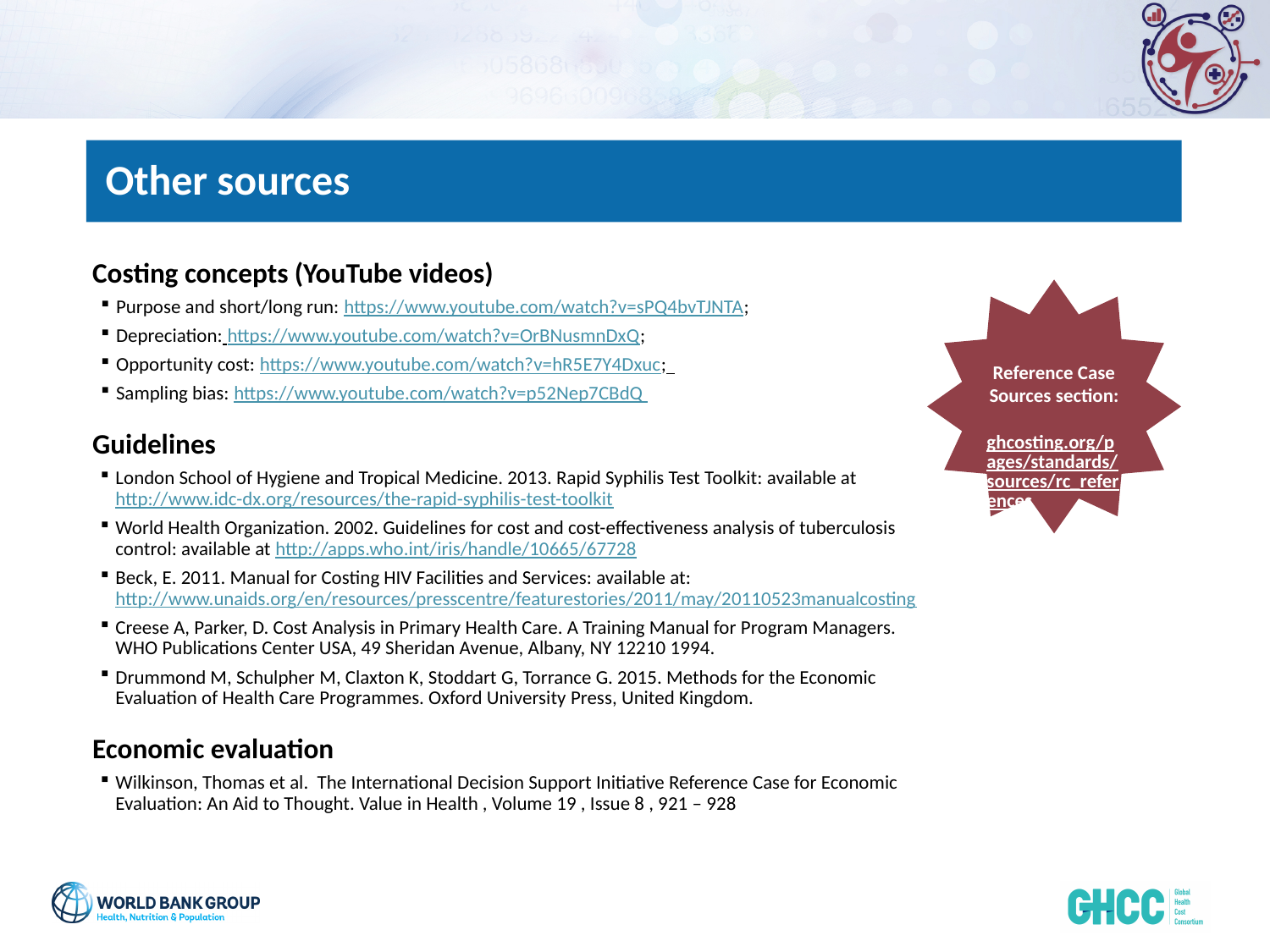

Other sources
Costing concepts (YouTube videos)
Purpose and short/long run: https://www.youtube.com/watch?v=sPQ4bvTJNTA;
Depreciation: https://www.youtube.com/watch?v=OrBNusmnDxQ;
Opportunity cost: https://www.youtube.com/watch?v=hR5E7Y4Dxuc;
Sampling bias: https://www.youtube.com/watch?v=p52Nep7CBdQ
Guidelines
London School of Hygiene and Tropical Medicine. 2013. Rapid Syphilis Test Toolkit: available at http://www.idc-dx.org/resources/the-rapid-syphilis-test-toolkit
World Health Organization. 2002. Guidelines for cost and cost-effectiveness analysis of tuberculosis control: available at http://apps.who.int/iris/handle/10665/67728
Beck, E. 2011. Manual for Costing HIV Facilities and Services: available at: http://www.unaids.org/en/resources/presscentre/featurestories/2011/may/20110523manualcosting
Creese A, Parker, D. Cost Analysis in Primary Health Care. A Training Manual for Program Managers. WHO Publications Center USA, 49 Sheridan Avenue, Albany, NY 12210 1994.
Drummond M, Schulpher M, Claxton K, Stoddart G, Torrance G. 2015. Methods for the Economic Evaluation of Health Care Programmes. Oxford University Press, United Kingdom.
Economic evaluation
Wilkinson, Thomas et al.  The International Decision Support Initiative Reference Case for Economic Evaluation: An Aid to Thought. Value in Health , Volume 19 , Issue 8 , 921 – 928
Reference Case Sources section:
ghcosting.org/pages/standards/sources/rc_references